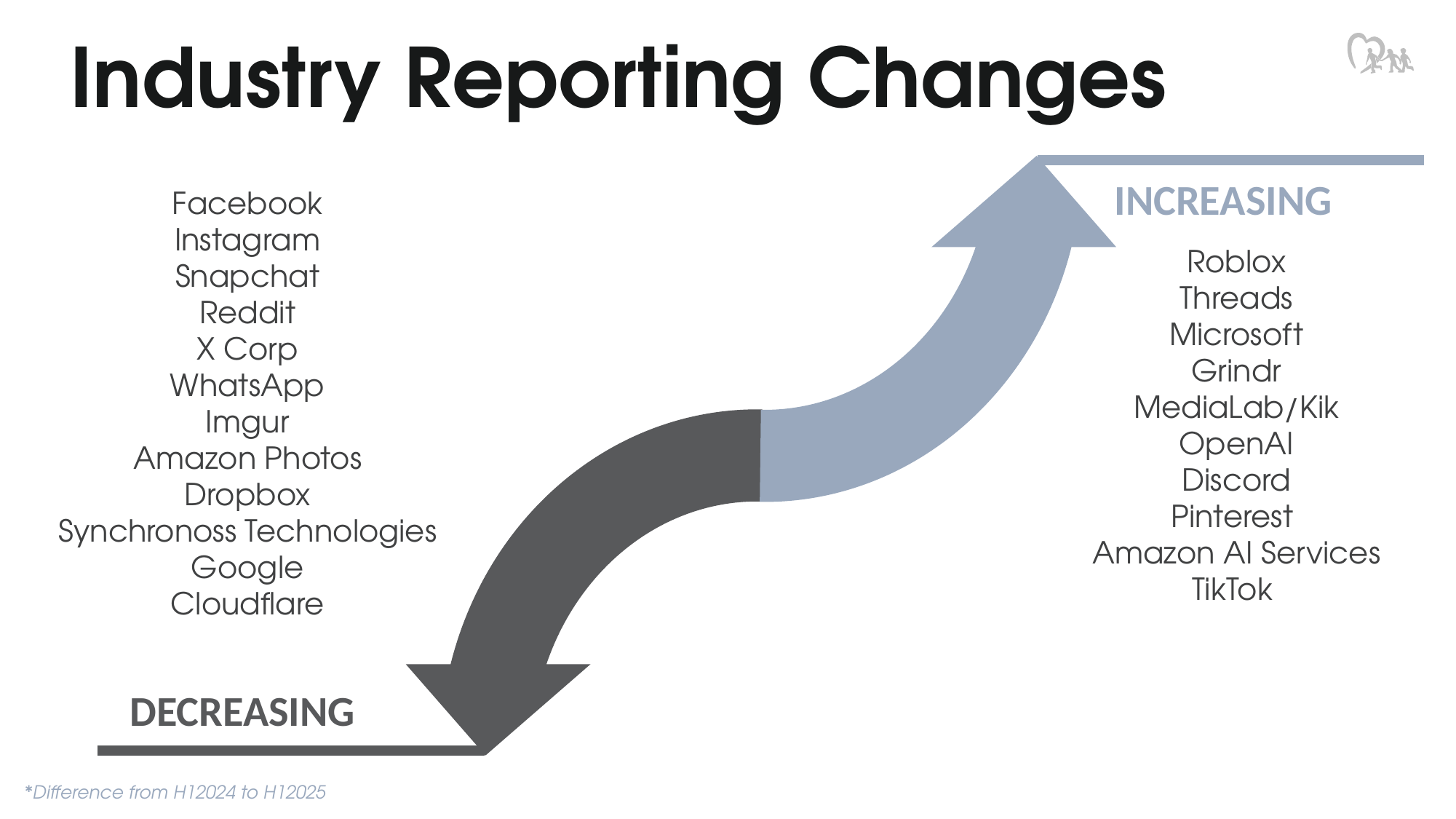

Industry Reporting Changes
INCREASING
Facebook
Instagram
Snapchat
Reddit
X Corp
WhatsApp
Imgur
Amazon Photos
Dropbox
Synchronoss Technologies
Google
Cloudflare
Roblox
Threads
Microsoft
Grindr
MediaLab/Kik
OpenAI
Discord
Pinterest
Amazon AI Services
TikTok

DECREASING
*Difference from H12024 to H12025